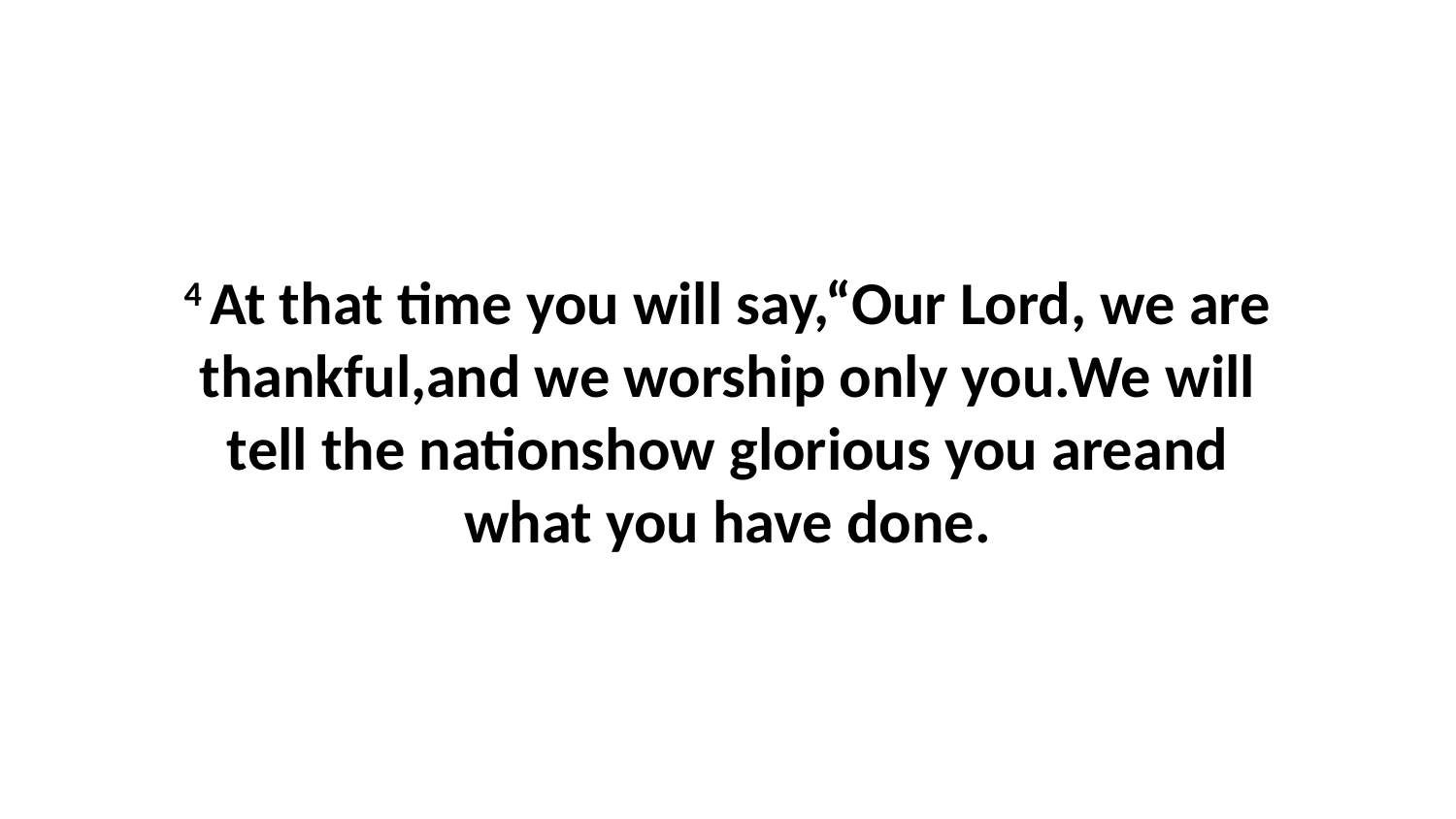

4 At that time you will say,“Our Lord, we are thankful,and we worship only you.We will tell the nationshow glorious you areand what you have done.